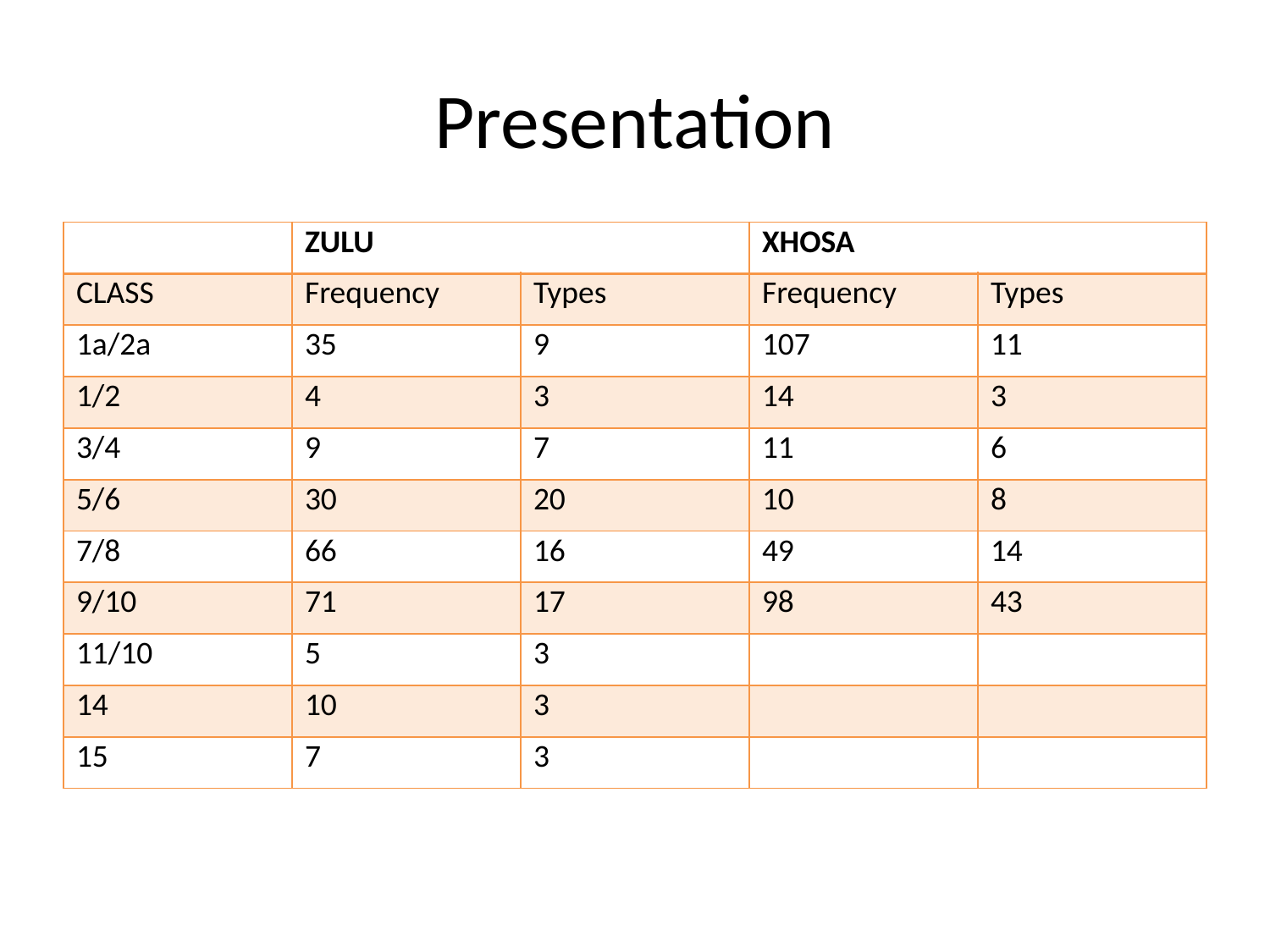

# Presentation
|  | ZULU |  | XHOSA |  |
| --- | --- | --- | --- | --- |
| CLASS | Frequency | Types | Frequency | Types |
| 1a/2a | 35 | 9 | 107 | 11 |
| 1/2 | 4 | 3 | 14 | 3 |
| 3/4 | 9 | 7 | 11 | 6 |
| 5/6 | 30 | 20 | 10 | 8 |
| 7/8 | 66 | 16 | 49 | 14 |
| 9/10 | 71 | 17 | 98 | 43 |
| 11/10 | 5 | 3 |  |  |
| 14 | 10 | 3 |  |  |
| 15 | 7 | 3 |  |  |